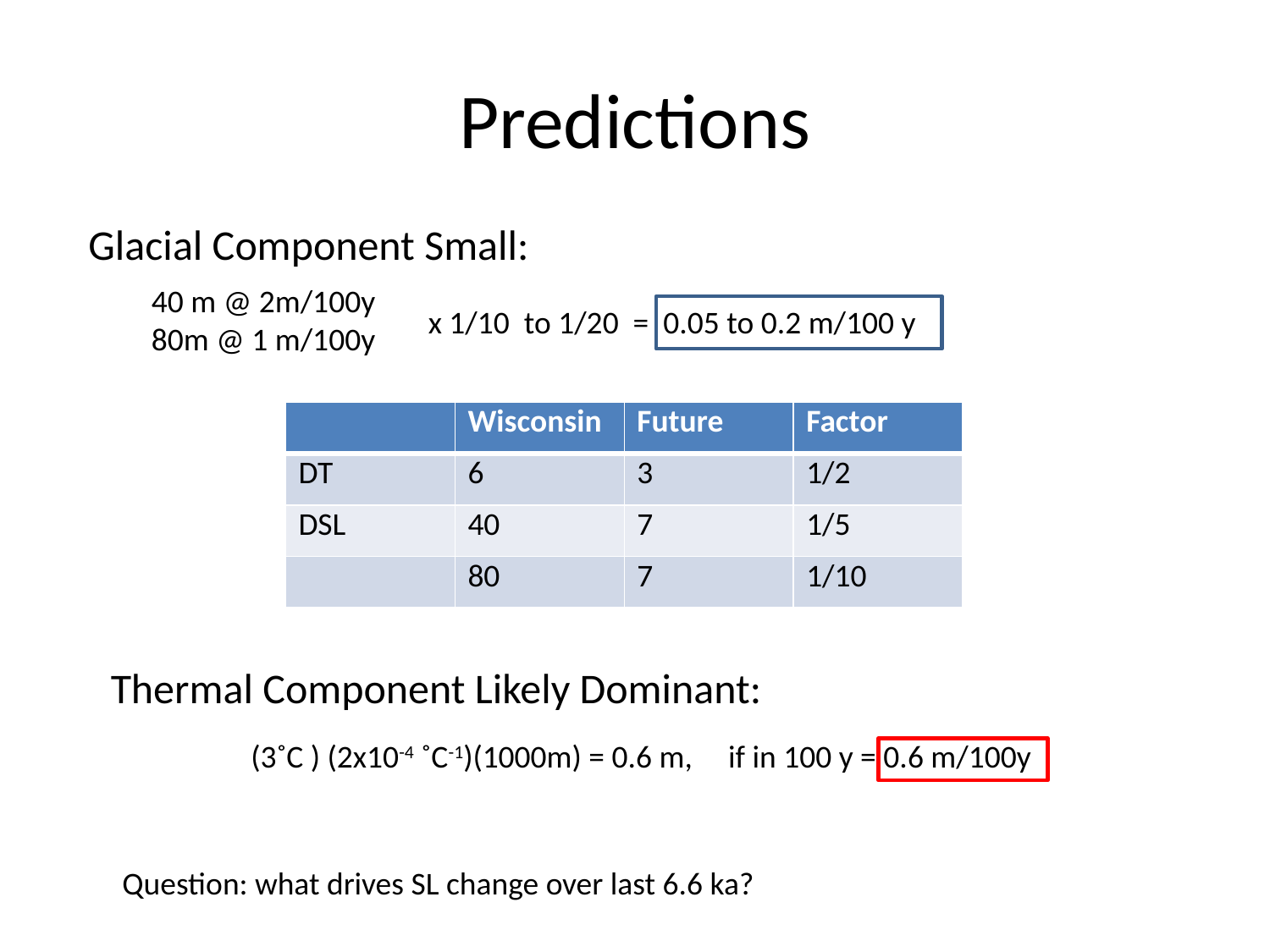

# Predictions
Glacial Component Small:
40 m @ 2m/100y
80m @ 1 m/100y
x 1/10  to 1/20  =  0.05 to 0.2 m/100 y

|  | Wisconsin | Future | Factor |
| --- | --- | --- | --- |
| DT | 6 | 3 | 1/2 |
| DSL | 40 | 7 | 1/5 |
|  | 80 | 7 | 1/10 |
Thermal Component Likely Dominant:
(3˚C ) (2x10-4 ˚C-1)(1000m) = 0.6 m,     if in 100 y = 0.6 m/100y

Question: what drives SL change over last 6.6 ka?